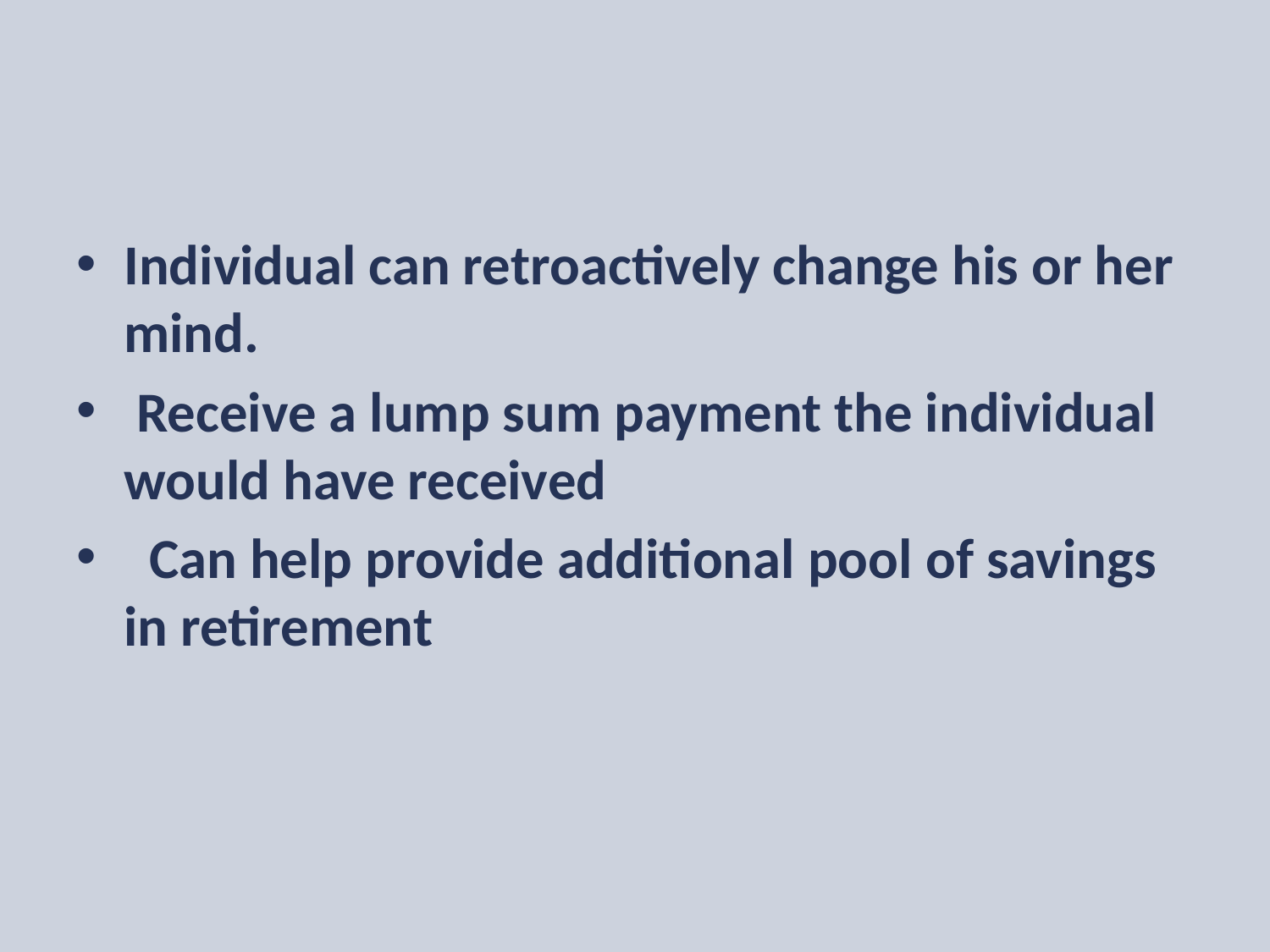

Individual can retroactively change his or her mind.
 Receive a lump sum payment the individual would have received
  Can help provide additional pool of savings in retirement